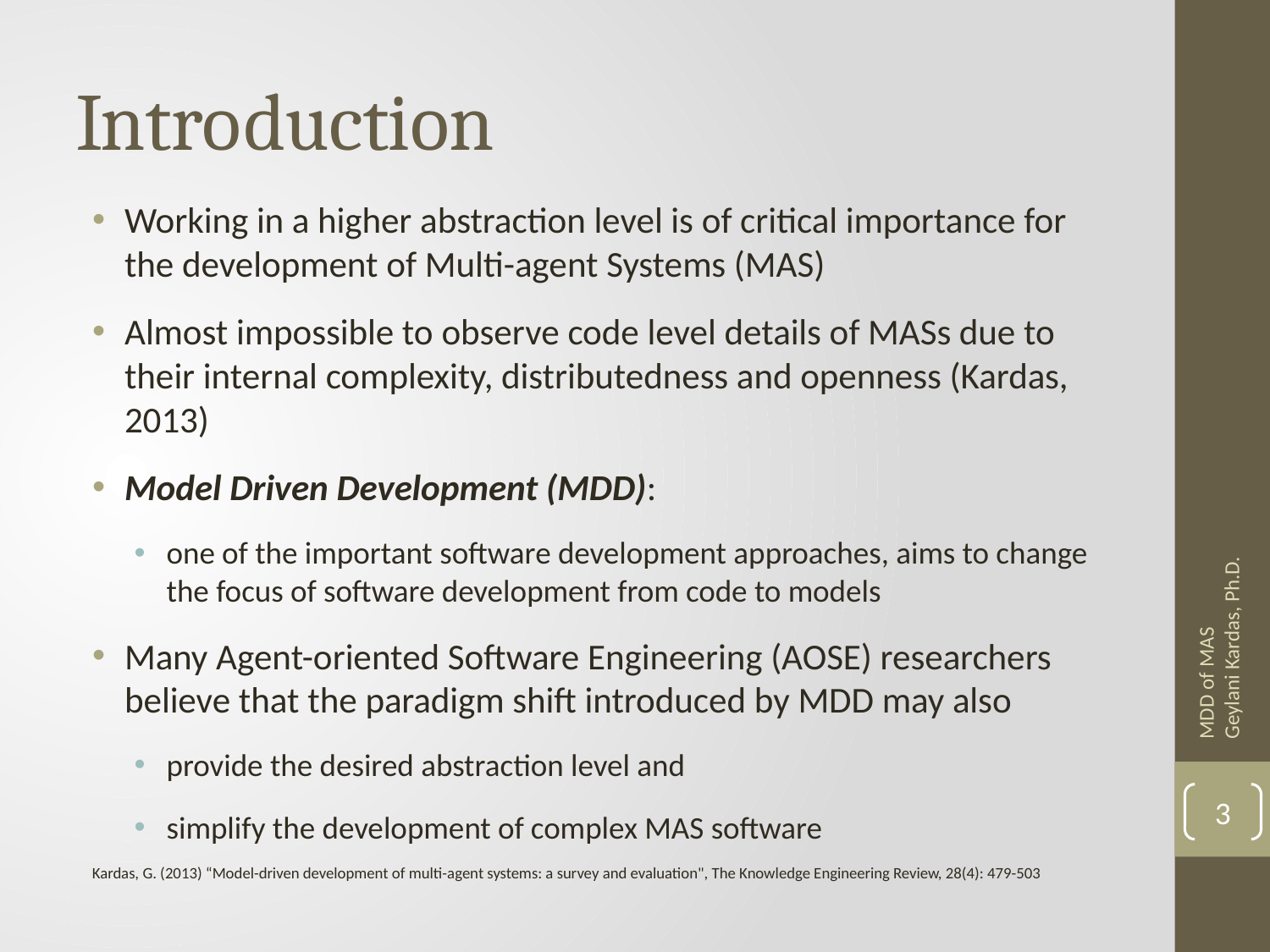

# Introduction
Working in a higher abstraction level is of critical importance for the development of Multi-agent Systems (MAS)
Almost impossible to observe code level details of MASs due to their internal complexity, distributedness and openness (Kardas, 2013)
Model Driven Development (MDD):
one of the important software development approaches, aims to change the focus of software development from code to models
Many Agent-oriented Software Engineering (AOSE) researchers believe that the paradigm shift introduced by MDD may also
provide the desired abstraction level and
simplify the development of complex MAS software
MDD of MAS                                 Geylani Kardas, Ph.D.
3
Kardas, G. (2013) “Model-driven development of multi-agent systems: a survey and evaluation", The Knowledge Engineering Review, 28(4): 479-503